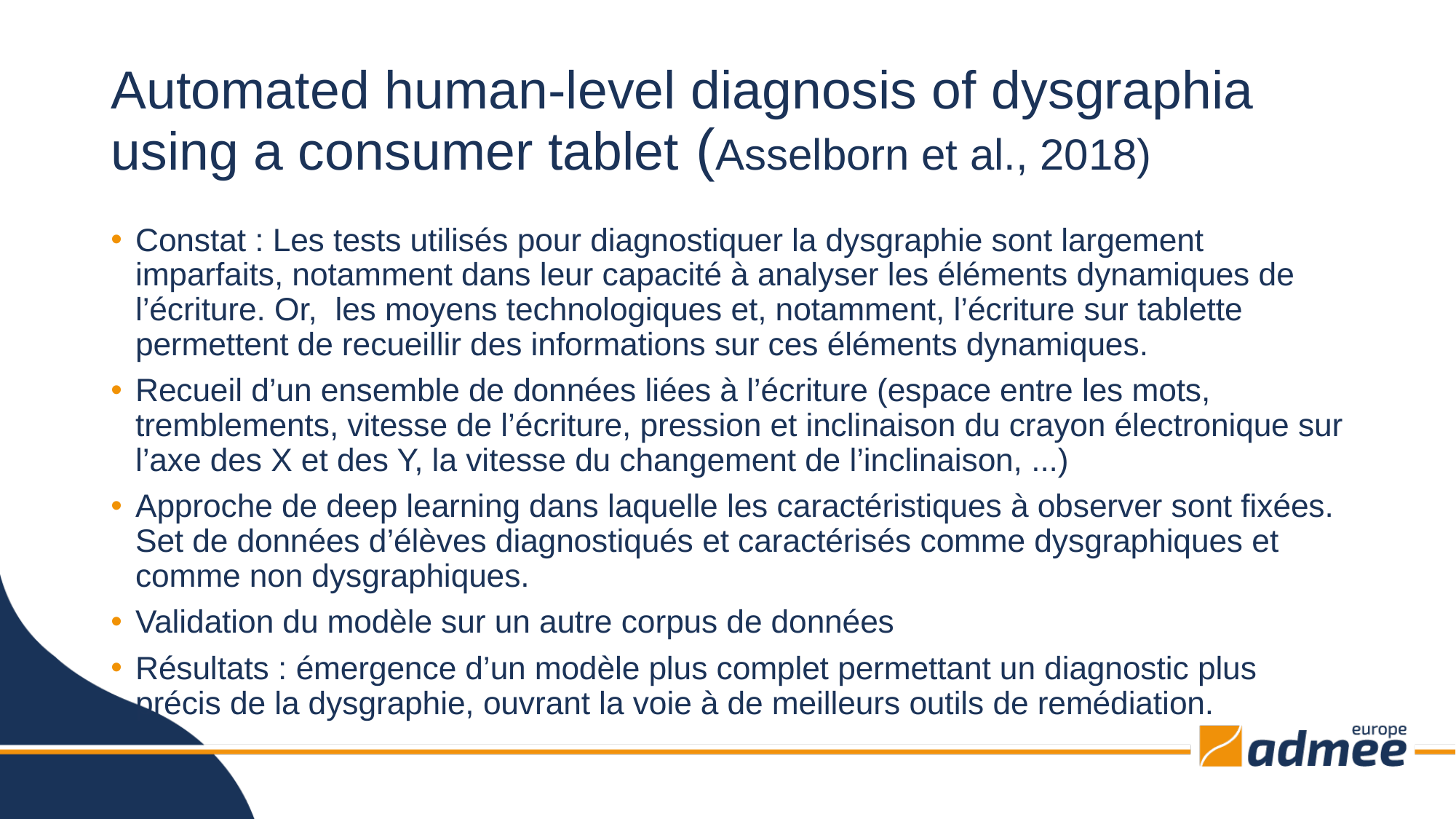

# Automated human-level diagnosis of dysgraphia using a consumer tablet (Asselborn et al., 2018)
Constat : Les tests utilisés pour diagnostiquer la dysgraphie sont largement imparfaits, notamment dans leur capacité à analyser les éléments dynamiques de l’écriture. Or,  les moyens technologiques et, notamment, l’écriture sur tablette permettent de recueillir des informations sur ces éléments dynamiques.
Recueil d’un ensemble de données liées à l’écriture (espace entre les mots, tremblements, vitesse de l’écriture, pression et inclinaison du crayon électronique sur l’axe des X et des Y, la vitesse du changement de l’inclinaison, ...)
Approche de deep learning dans laquelle les caractéristiques à observer sont fixées. Set de données d’élèves diagnostiqués et caractérisés comme dysgraphiques et comme non dysgraphiques.
Validation du modèle sur un autre corpus de données
Résultats : émergence d’un modèle plus complet permettant un diagnostic plus précis de la dysgraphie, ouvrant la voie à de meilleurs outils de remédiation.